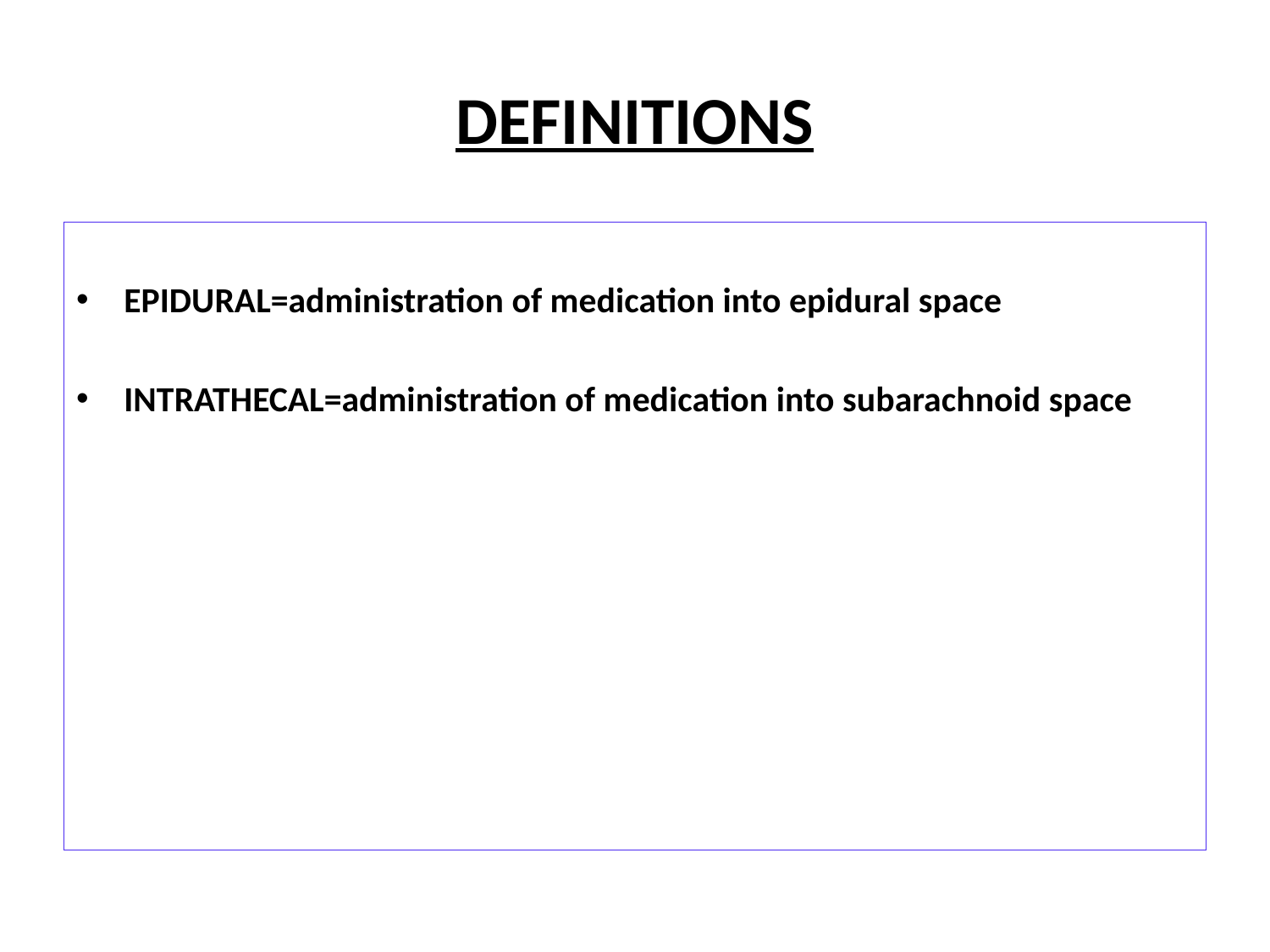

DEFINITIONS

EPIDURAL=administration of medication into epidural space

INTRATHECAL=administration of medication into subarachnoid space